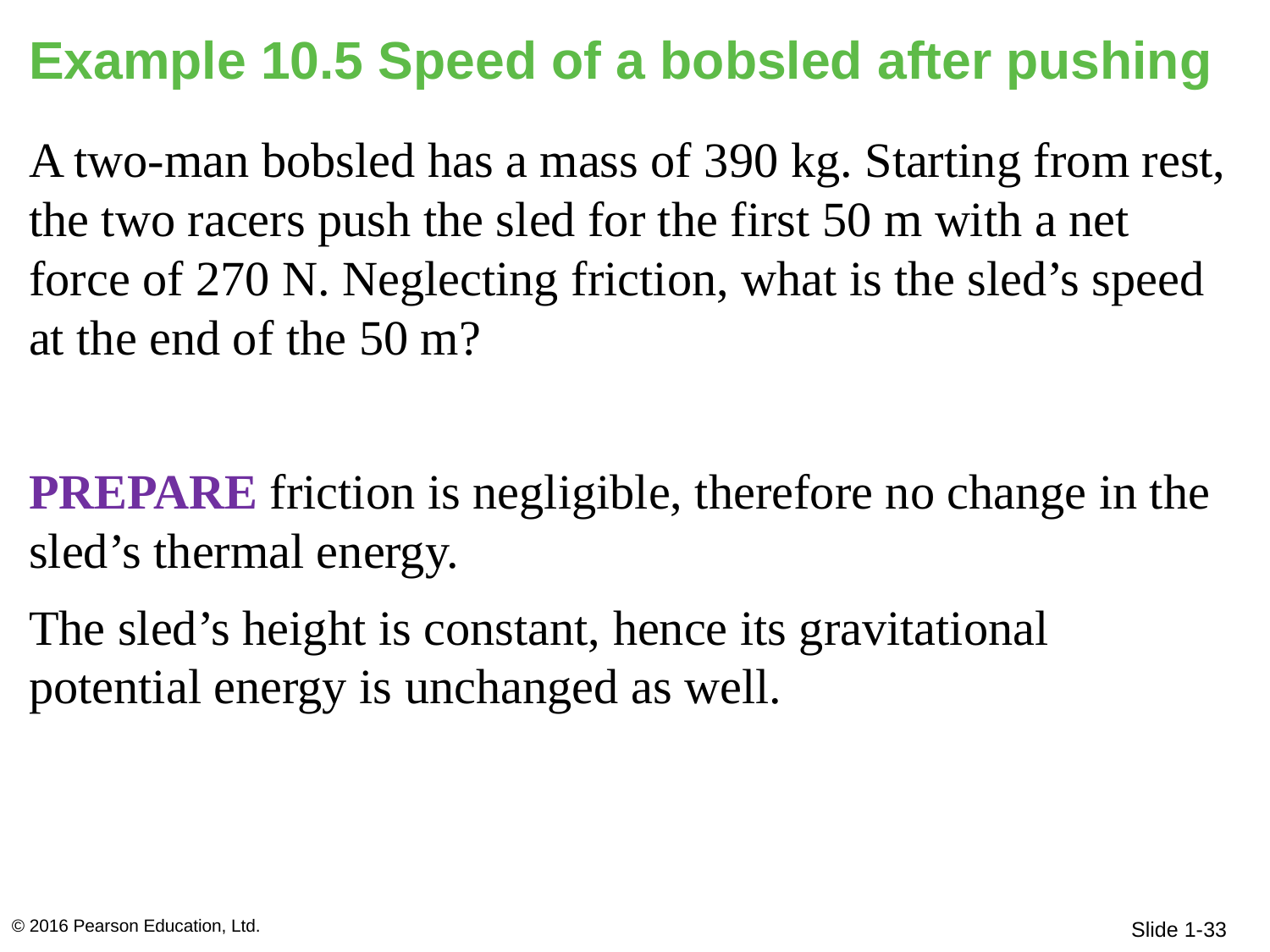

# Example 10.5 Speed of a bobsled after pushing
A two-man bobsled has a mass of 390 kg. Starting from rest, the two racers push the sled for the first 50 m with a net force of 270 N. Neglecting friction, what is the sled’s speed at the end of the 50 m?

prepare friction is negligible, therefore no change in the sled’s thermal energy.
The sled’s height is constant, hence its gravitational potential energy is unchanged as well.

The work done by the pushers increases the sled’s kinetic energy.

© 2016 Pearson Education, Ltd.